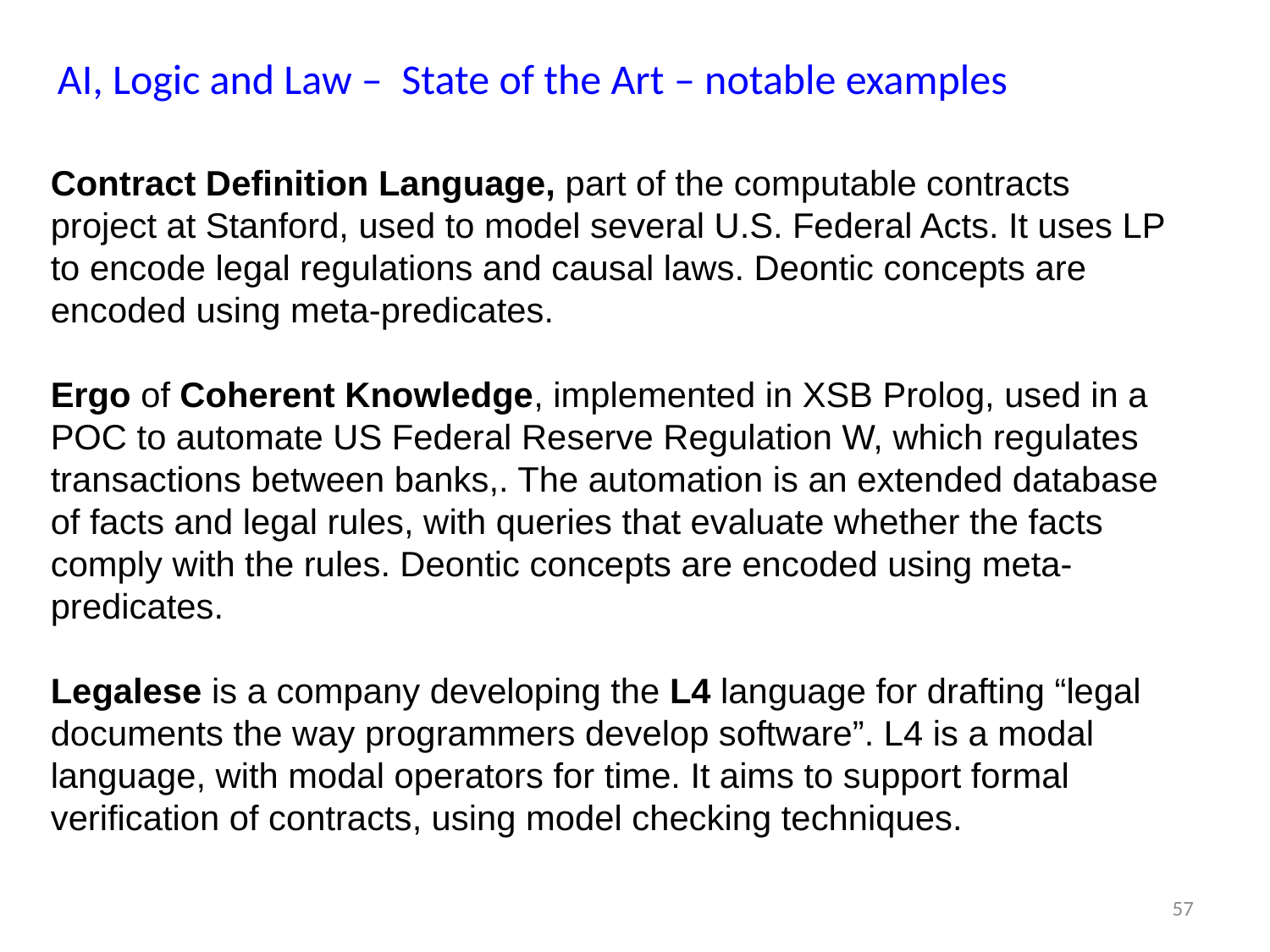

AI, Logic and Law –  State of the Art – notable examples
Contract Definition Language, part of the computable contracts project at Stanford, used to model several U.S. Federal Acts. It uses LP to encode legal regulations and causal laws. Deontic concepts are encoded using meta-predicates.

Ergo of Coherent Knowledge, implemented in XSB Prolog, used in a POC to automate US Federal Reserve Regulation W, which regulates transactions between banks,. The automation is an extended database of facts and legal rules, with queries that evaluate whether the facts comply with the rules. Deontic concepts are encoded using meta-predicates.

Legalese is a company developing the L4 language for drafting “legal documents the way programmers develop software”. L4 is a modal language, with modal operators for time. It aims to support formal verification of contracts, using model checking techniques.

57